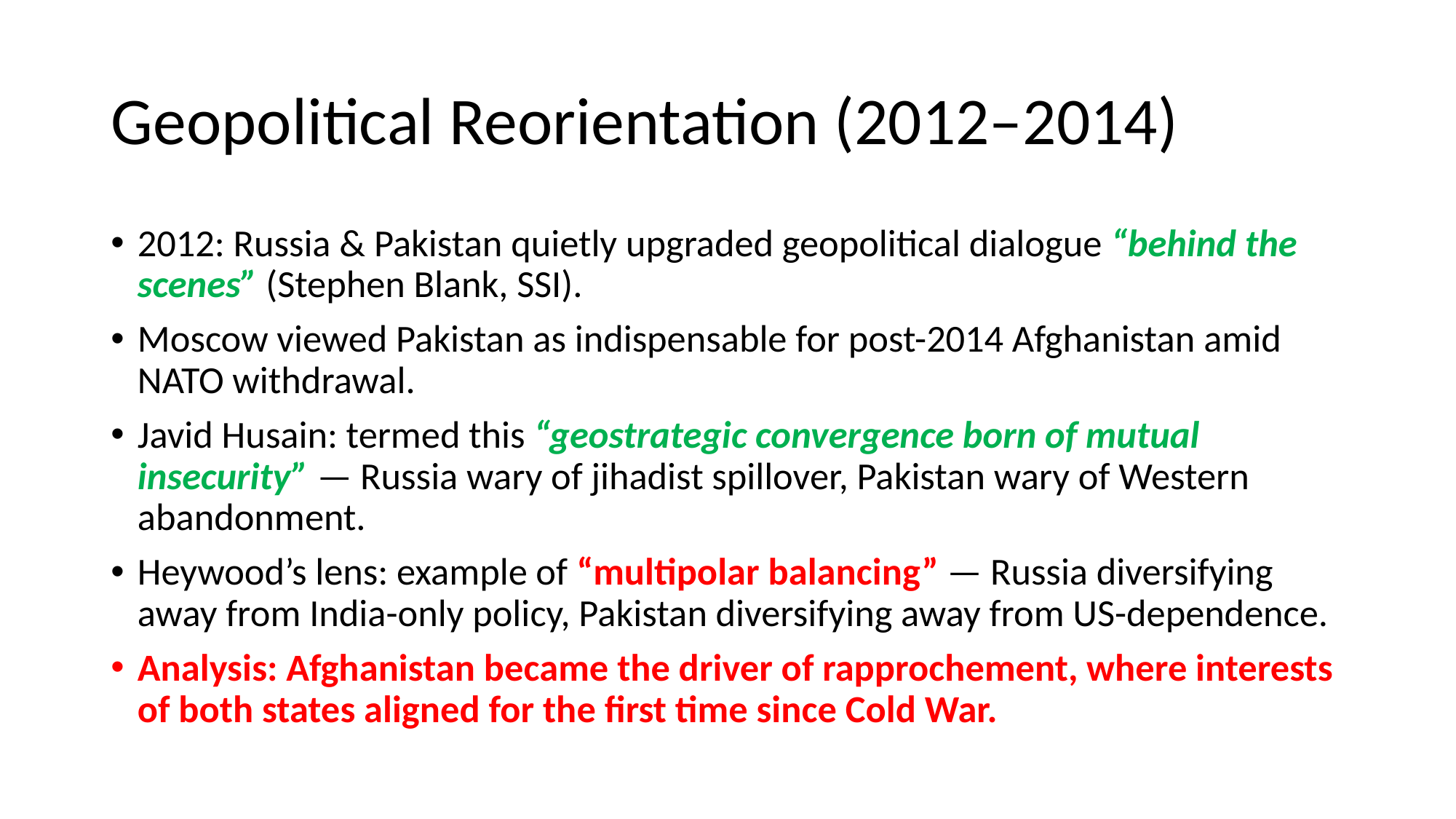

# Geopolitical Reorientation (2012–2014)
2012: Russia & Pakistan quietly upgraded geopolitical dialogue “behind the scenes” (Stephen Blank, SSI).
Moscow viewed Pakistan as indispensable for post-2014 Afghanistan amid NATO withdrawal.
Javid Husain: termed this “geostrategic convergence born of mutual insecurity” — Russia wary of jihadist spillover, Pakistan wary of Western abandonment.
Heywood’s lens: example of “multipolar balancing” — Russia diversifying away from India-only policy, Pakistan diversifying away from US-dependence.
Analysis: Afghanistan became the driver of rapprochement, where interests of both states aligned for the first time since Cold War.